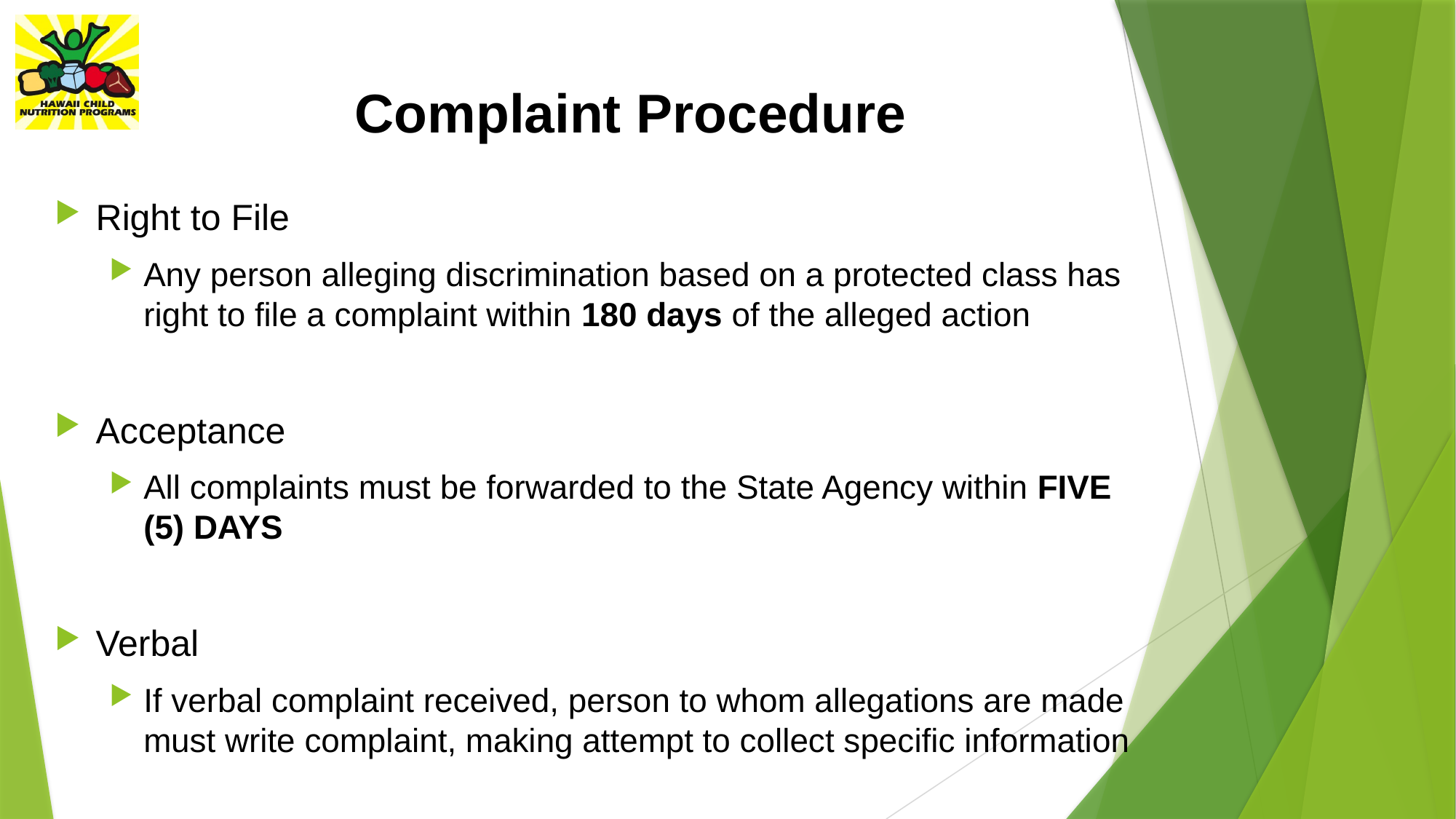

# Complaint Procedure
Right to File
Any person alleging discrimination based on a protected class has right to file a complaint within 180 days of the alleged action

Acceptance
All complaints must be forwarded to the State Agency within FIVE (5) DAYS

Verbal
If verbal complaint received, person to whom allegations are made must write complaint, making attempt to collect specific information